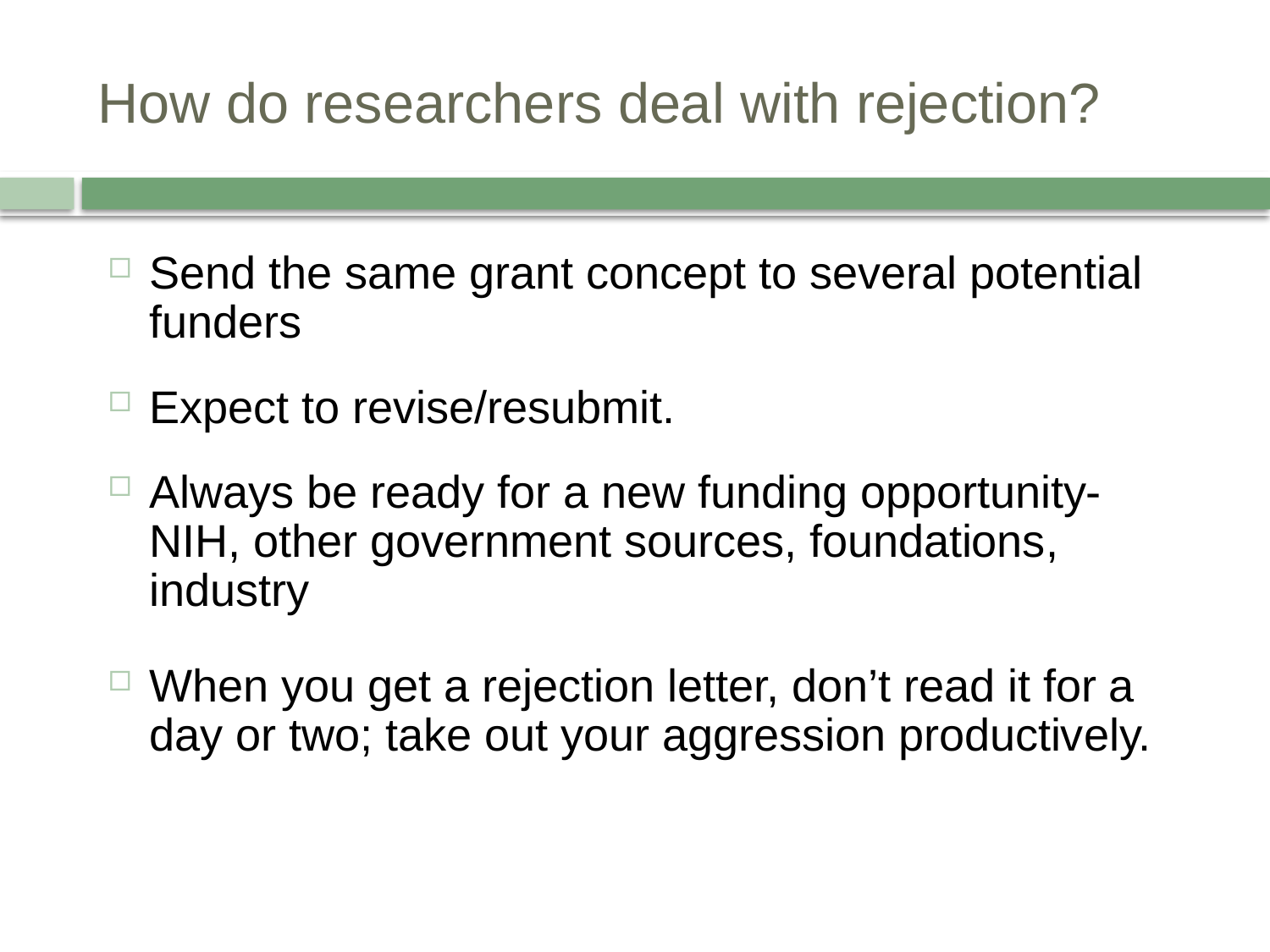

# How do researchers deal with rejection?
Send the same grant concept to several potential funders

Expect to revise/resubmit.

Always be ready for a new funding opportunity- NIH, other government sources, foundations, industry

When you get a rejection letter, don’t read it for a day or two; take out your aggression productively.